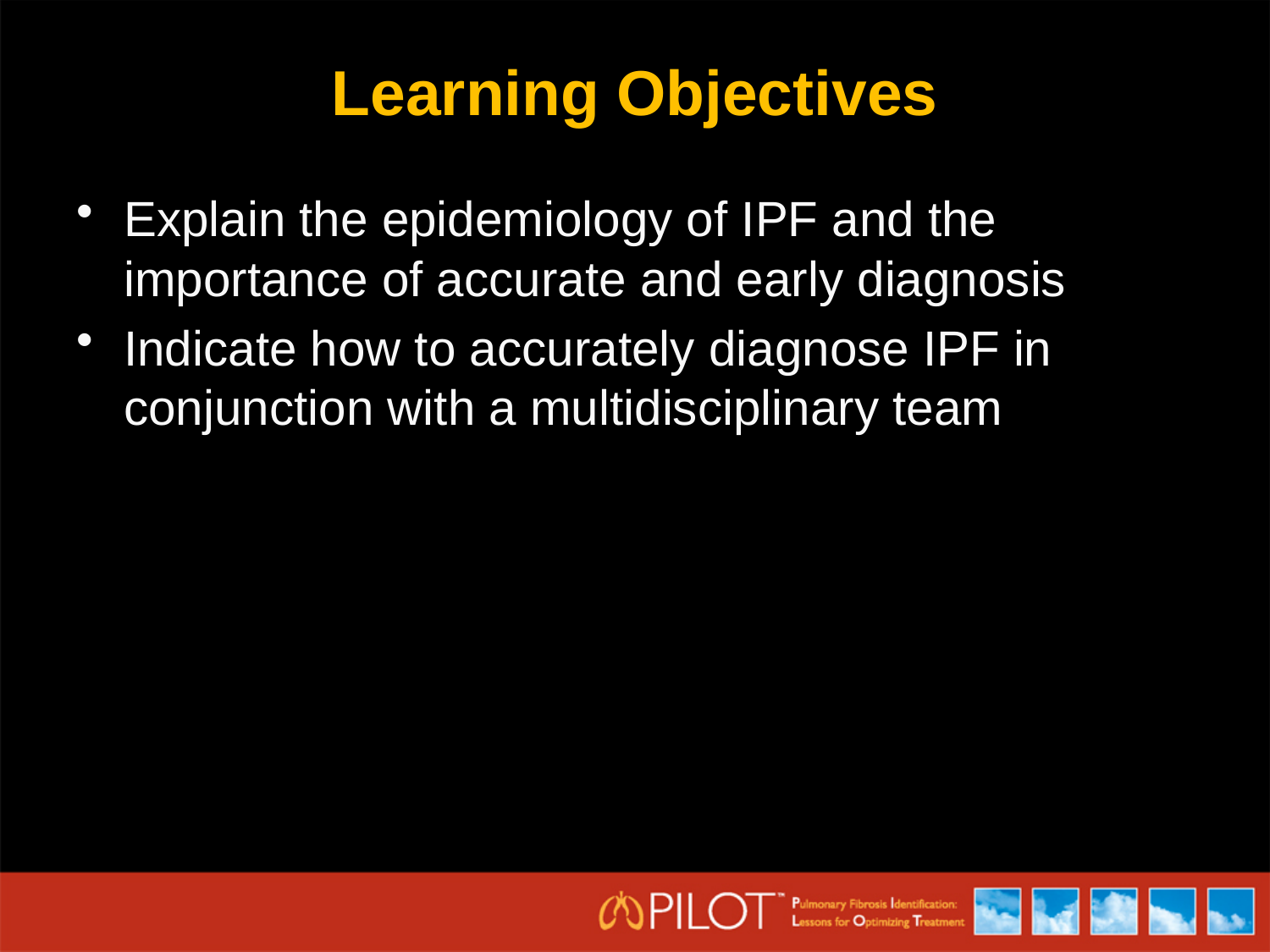

# Learning Objectives
Explain the epidemiology of IPF and the importance of accurate and early diagnosis
Indicate how to accurately diagnose IPF in conjunction with a multidisciplinary team